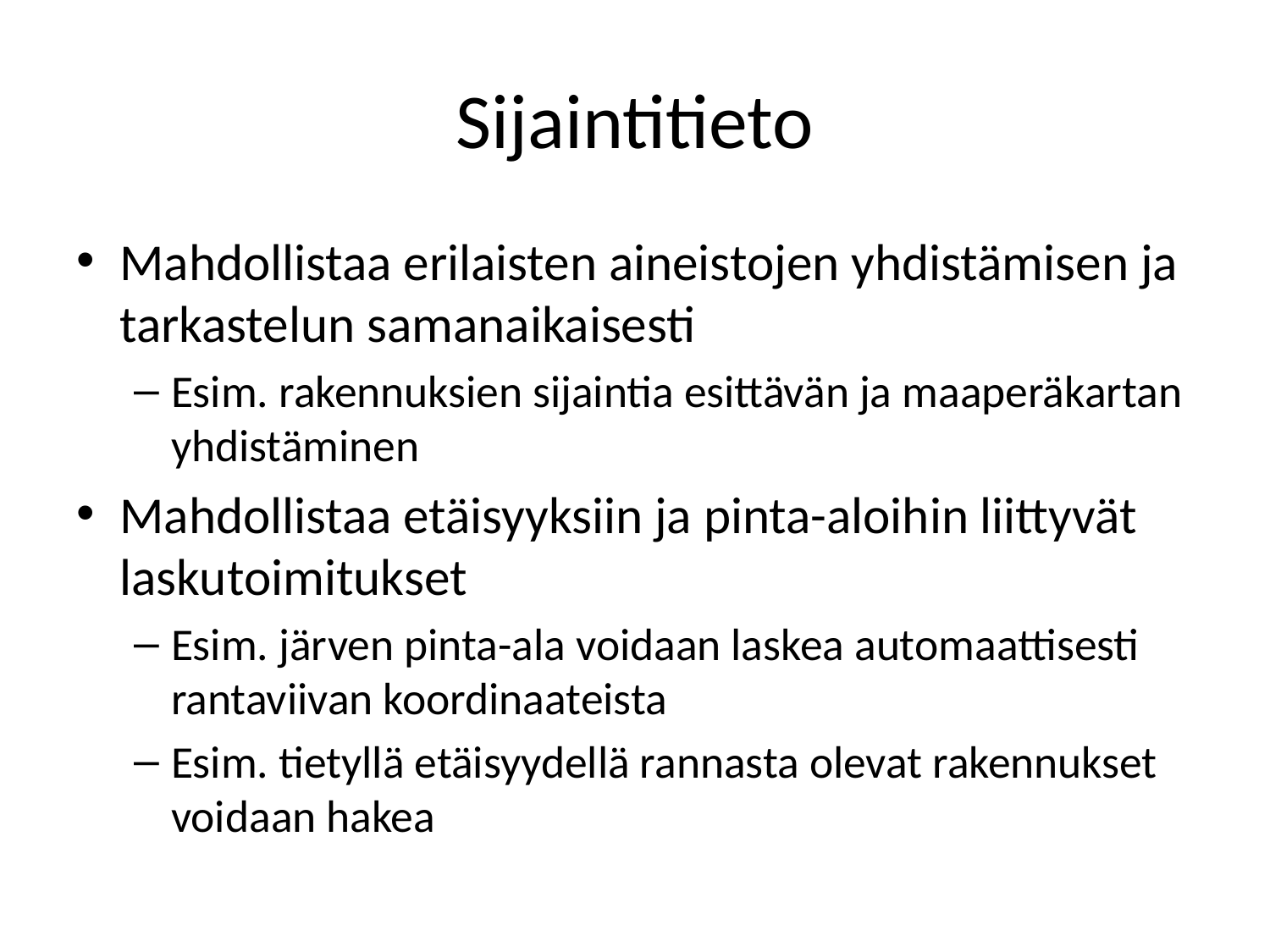

# Sijaintitieto
Mahdollistaa erilaisten aineistojen yhdistämisen ja tarkastelun samanaikaisesti
Esim. rakennuksien sijaintia esittävän ja maaperäkartan yhdistäminen
Mahdollistaa etäisyyksiin ja pinta-aloihin liittyvät laskutoimitukset
Esim. järven pinta-ala voidaan laskea automaattisesti rantaviivan koordinaateista
Esim. tietyllä etäisyydellä rannasta olevat rakennukset voidaan hakea